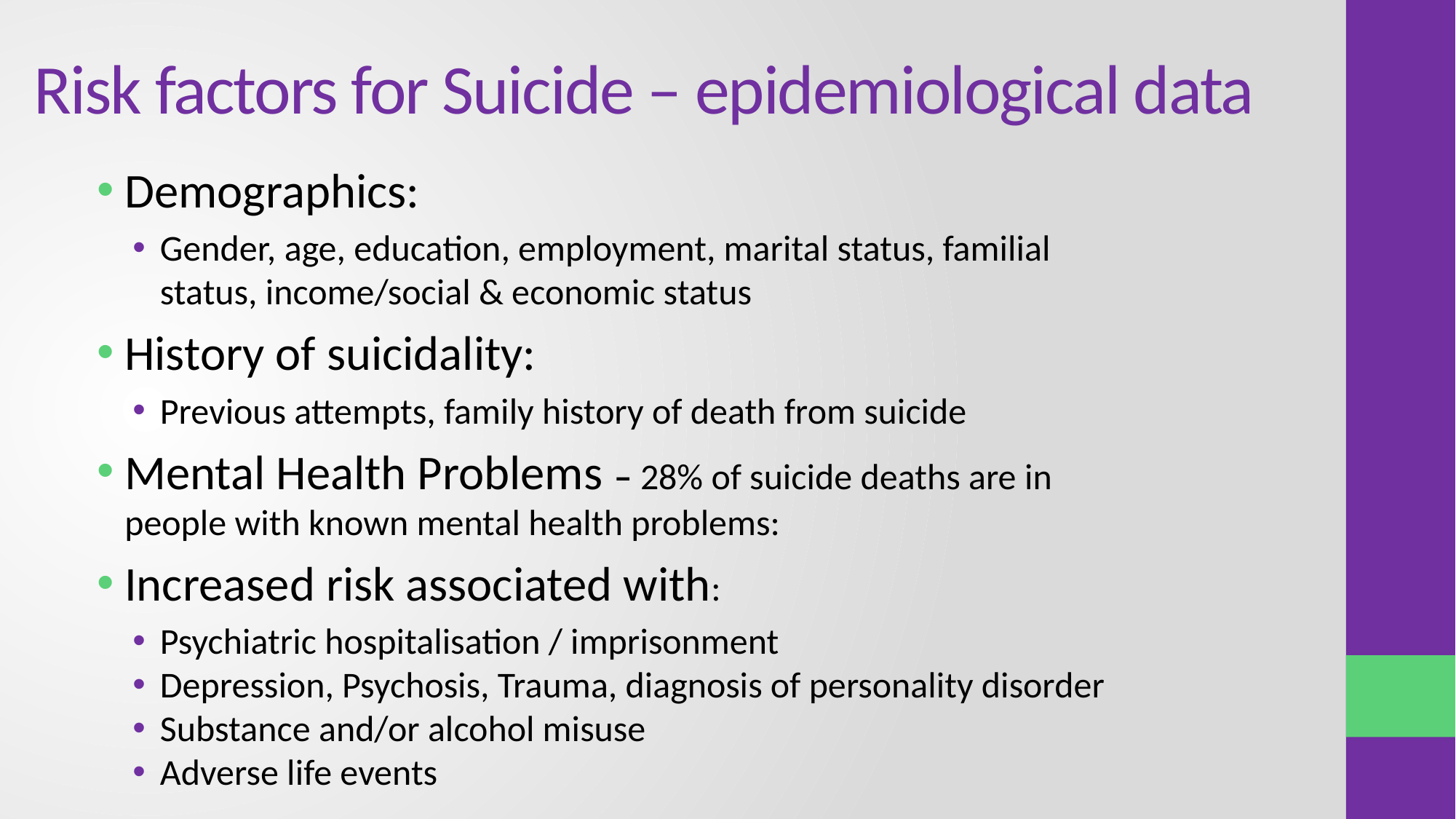

# Risk factors for Suicide – epidemiological data
Demographics:
Gender, age, education, employment, marital status, familial status, income/social & economic status
History of suicidality:
Previous attempts, family history of death from suicide
Mental Health Problems – 28% of suicide deaths are in people with known mental health problems:
Increased risk associated with:
Psychiatric hospitalisation / imprisonment
Depression, Psychosis, Trauma, diagnosis of personality disorder
Substance and/or alcohol misuse
Adverse life events